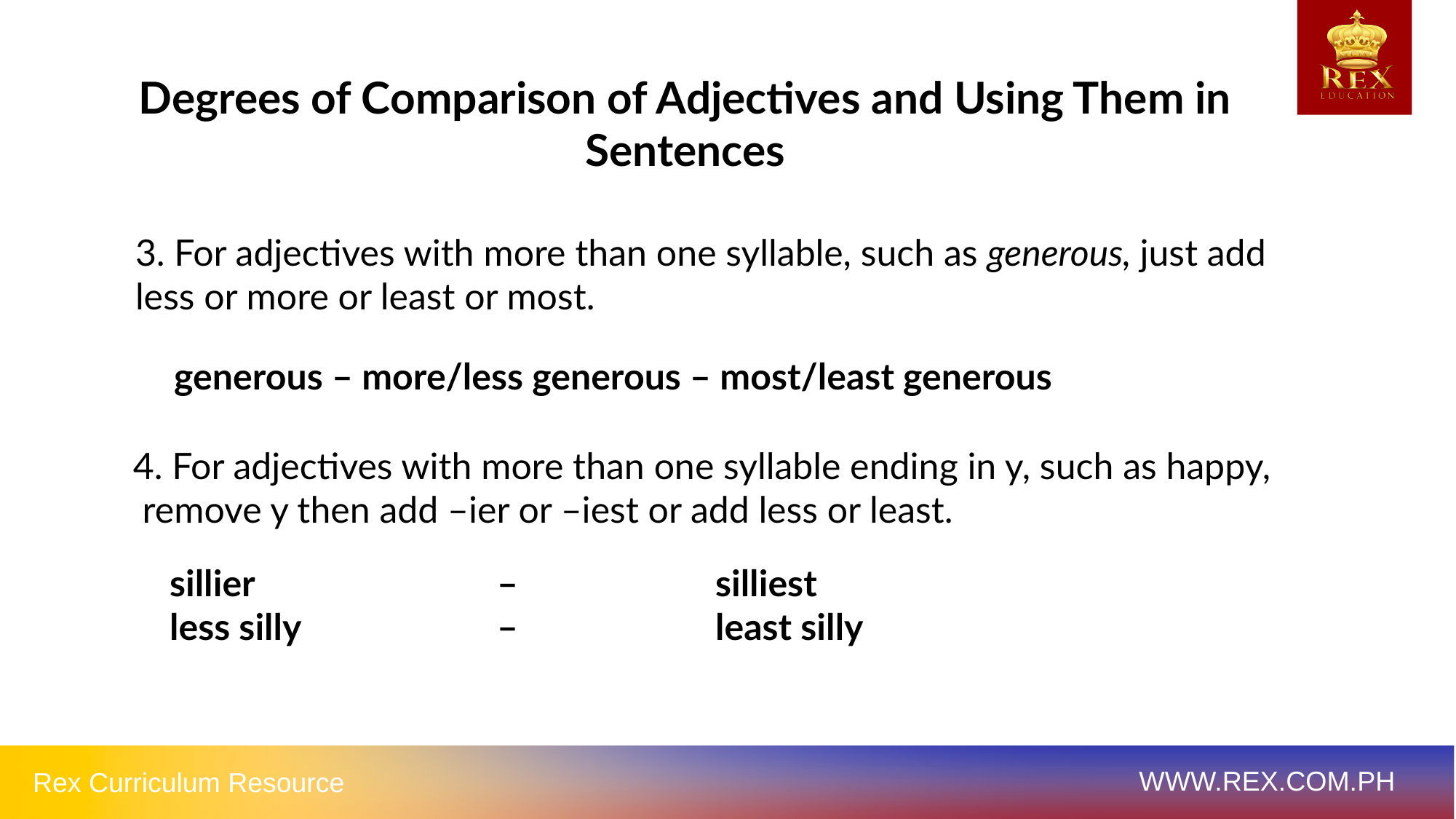

Degrees of Comparison of Adjectives and Using Them in Sentences
3. For adjectives with more than one syllable, such as generous, just add        less or more or least or most.
generous – more/less generous – most/least generous
4. For adjectives with more than one syllable ending in y, such as happy,      remove y then add –ier or –iest or add less or least.
sillier 			– 		silliest
less silly 		– 		least silly